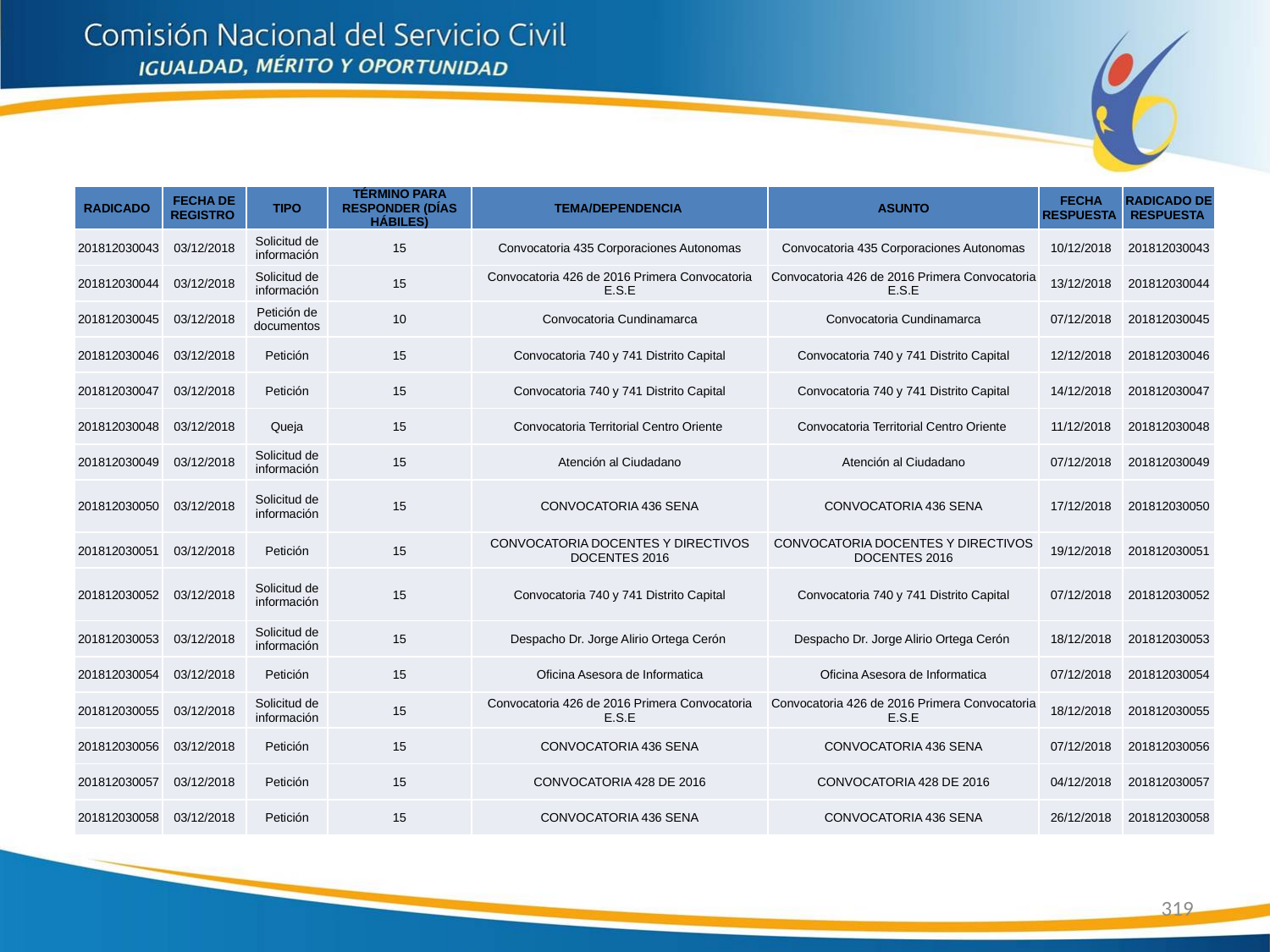

| RADICADO | FECHA DE REGISTRO | TIPO | TÉRMINO PARA RESPONDER (DÍAS HÁBILES) | TEMA/DEPENDENCIA | ASUNTO | FECHA RESPUESTA | RADICADO DE RESPUESTA |
| --- | --- | --- | --- | --- | --- | --- | --- |
| 201812030043 | 03/12/2018 | Solicitud de información | 15 | Convocatoria 435 Corporaciones Autonomas | Convocatoria 435 Corporaciones Autonomas | 10/12/2018 | 201812030043 |
| 201812030044 | 03/12/2018 | Solicitud de información | 15 | Convocatoria 426 de 2016 Primera Convocatoria E.S.E | Convocatoria 426 de 2016 Primera Convocatoria E.S.E | 13/12/2018 | 201812030044 |
| 201812030045 | 03/12/2018 | Petición de documentos | 10 | Convocatoria Cundinamarca | Convocatoria Cundinamarca | 07/12/2018 | 201812030045 |
| 201812030046 | 03/12/2018 | Petición | 15 | Convocatoria 740 y 741 Distrito Capital | Convocatoria 740 y 741 Distrito Capital | 12/12/2018 | 201812030046 |
| 201812030047 | 03/12/2018 | Petición | 15 | Convocatoria 740 y 741 Distrito Capital | Convocatoria 740 y 741 Distrito Capital | 14/12/2018 | 201812030047 |
| 201812030048 | 03/12/2018 | Queja | 15 | Convocatoria Territorial Centro Oriente | Convocatoria Territorial Centro Oriente | 11/12/2018 | 201812030048 |
| 201812030049 | 03/12/2018 | Solicitud de información | 15 | Atención al Ciudadano | Atención al Ciudadano | 07/12/2018 | 201812030049 |
| 201812030050 | 03/12/2018 | Solicitud de información | 15 | CONVOCATORIA 436 SENA | CONVOCATORIA 436 SENA | 17/12/2018 | 201812030050 |
| 201812030051 | 03/12/2018 | Petición | 15 | CONVOCATORIA DOCENTES Y DIRECTIVOS DOCENTES 2016 | CONVOCATORIA DOCENTES Y DIRECTIVOS DOCENTES 2016 | 19/12/2018 | 201812030051 |
| 201812030052 | 03/12/2018 | Solicitud de información | 15 | Convocatoria 740 y 741 Distrito Capital | Convocatoria 740 y 741 Distrito Capital | 07/12/2018 | 201812030052 |
| 201812030053 | 03/12/2018 | Solicitud de información | 15 | Despacho Dr. Jorge Alirio Ortega Cerón | Despacho Dr. Jorge Alirio Ortega Cerón | 18/12/2018 | 201812030053 |
| 201812030054 | 03/12/2018 | Petición | 15 | Oficina Asesora de Informatica | Oficina Asesora de Informatica | 07/12/2018 | 201812030054 |
| 201812030055 | 03/12/2018 | Solicitud de información | 15 | Convocatoria 426 de 2016 Primera Convocatoria E.S.E | Convocatoria 426 de 2016 Primera Convocatoria E.S.E | 18/12/2018 | 201812030055 |
| 201812030056 | 03/12/2018 | Petición | 15 | CONVOCATORIA 436 SENA | CONVOCATORIA 436 SENA | 07/12/2018 | 201812030056 |
| 201812030057 | 03/12/2018 | Petición | 15 | CONVOCATORIA 428 DE 2016 | CONVOCATORIA 428 DE 2016 | 04/12/2018 | 201812030057 |
| 201812030058 | 03/12/2018 | Petición | 15 | CONVOCATORIA 436 SENA | CONVOCATORIA 436 SENA | 26/12/2018 | 201812030058 |
319